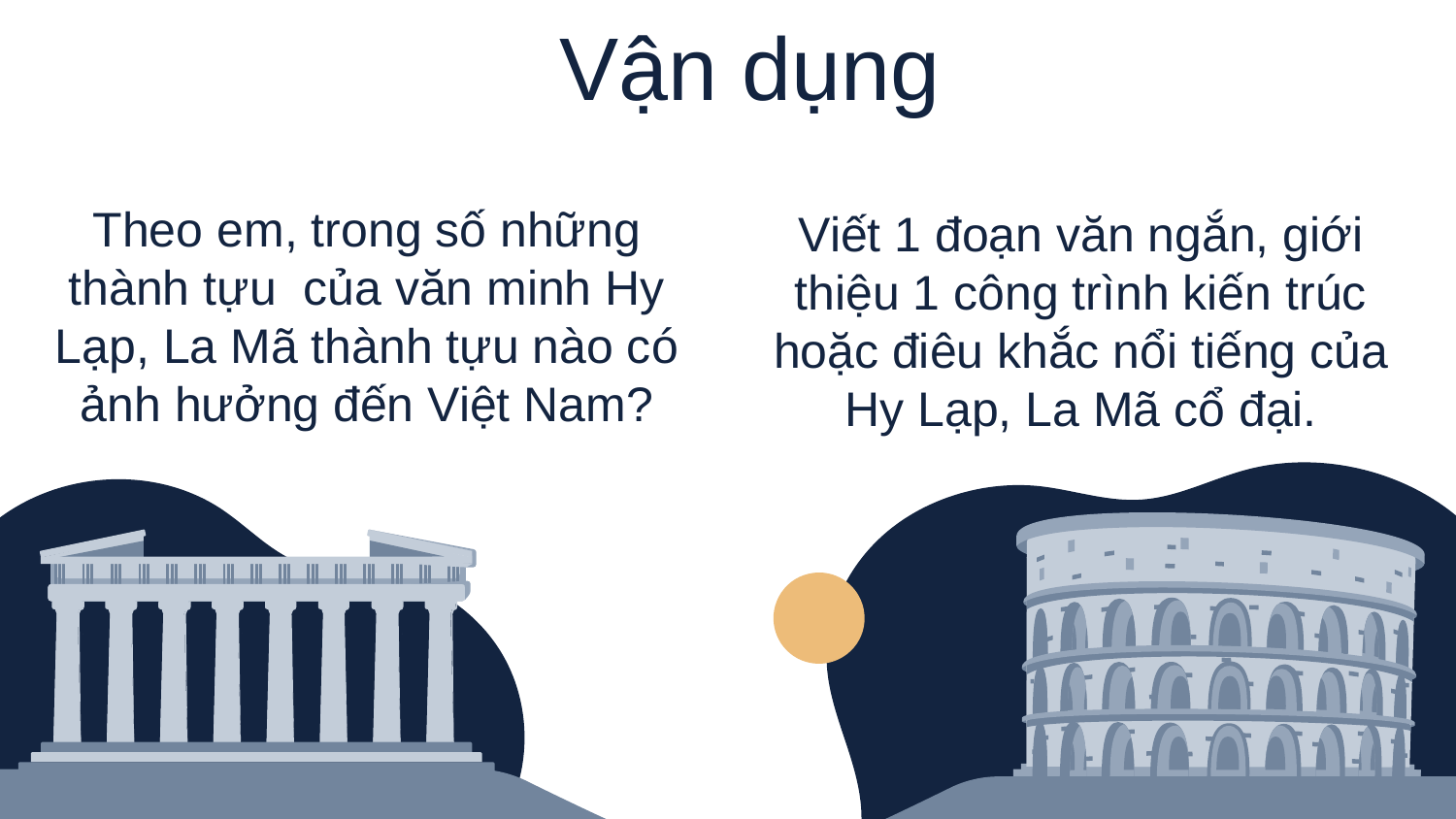

# Vận dụng
Theo em, trong số những thành tựu  của văn minh Hy Lạp, La Mã thành tựu nào có ảnh hưởng đến Việt Nam?
Viết 1 đoạn văn ngắn, giới thiệu 1 công trình kiến trúc hoặc điêu khắc nổi tiếng của Hy Lạp, La Mã cổ đại.